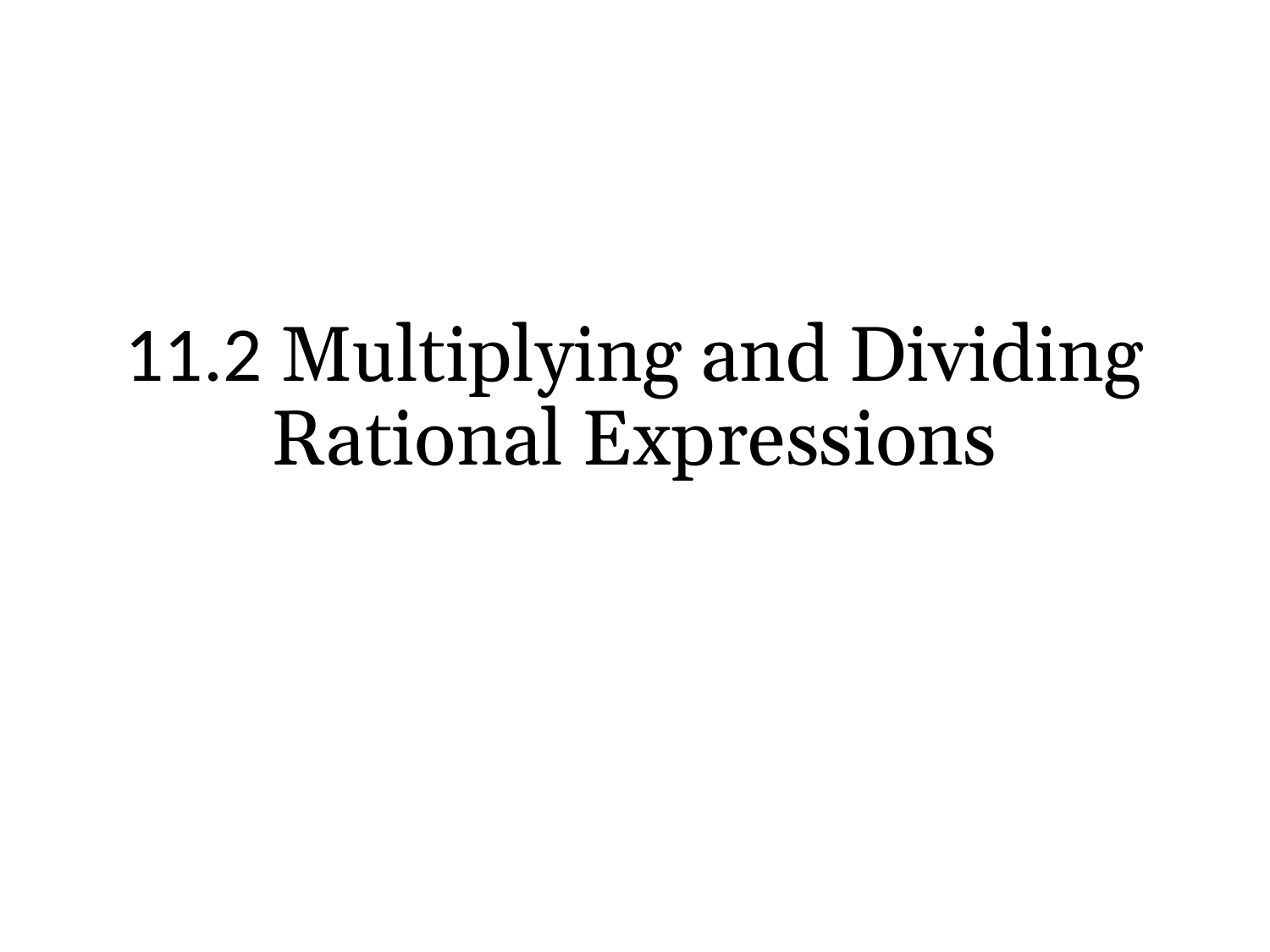

# 11.2 Multiplying and Dividing Rational Expressions